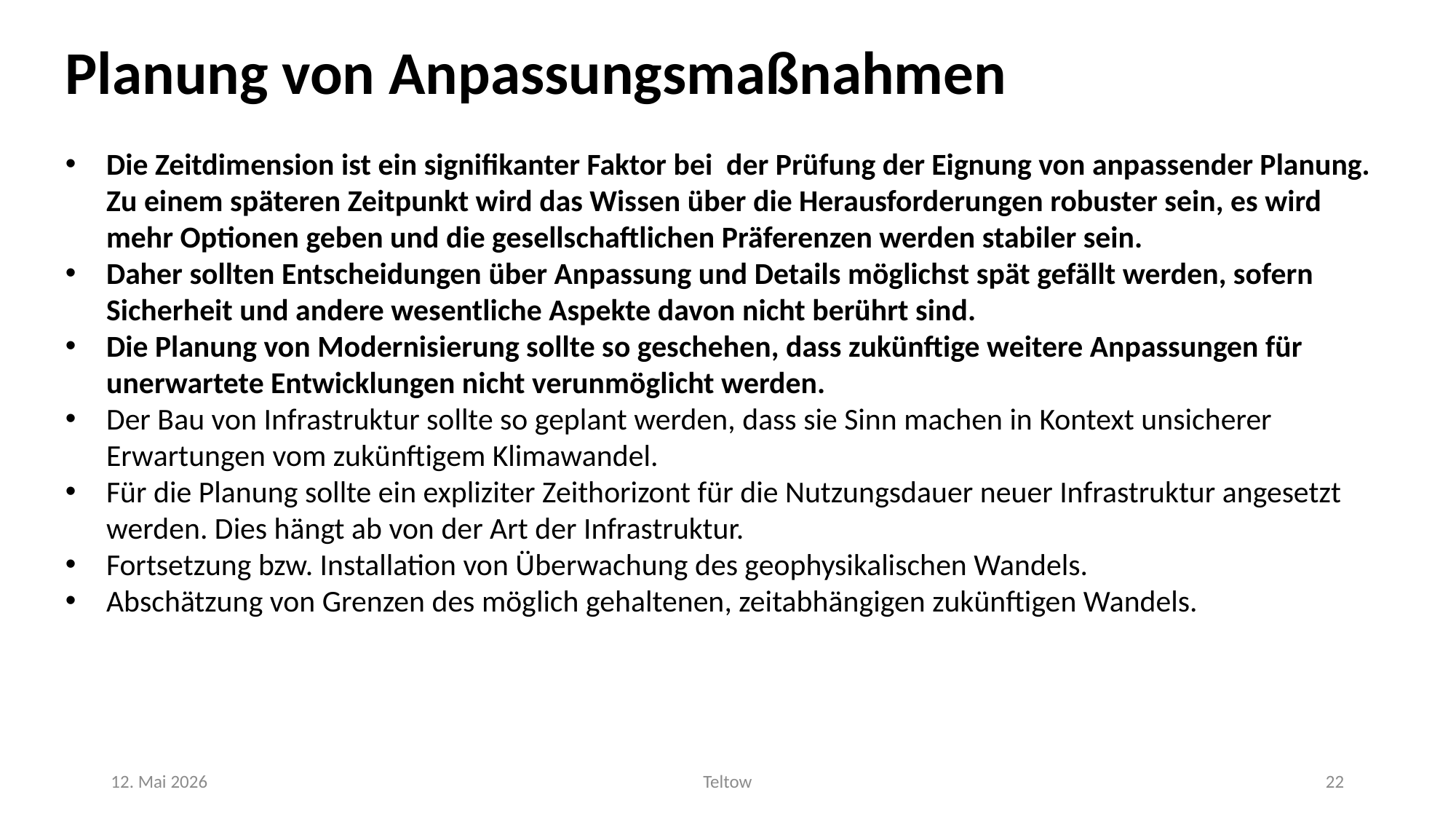

Planung von Anpassungsmaßnahmen

Die Zeitdimension ist ein signifikanter Faktor bei  der Prüfung der Eignung von anpassender Planung. Zu einem späteren Zeitpunkt wird das Wissen über die Herausforderungen robuster sein, es wird mehr Optionen geben und die gesellschaftlichen Präferenzen werden stabiler sein.
Daher sollten Entscheidungen über Anpassung und Details möglichst spät gefällt werden, sofern Sicherheit und andere wesentliche Aspekte davon nicht berührt sind.
Die Planung von Modernisierung sollte so geschehen, dass zukünftige weitere Anpassungen für unerwartete Entwicklungen nicht verunmöglicht werden.
Der Bau von Infrastruktur sollte so geplant werden, dass sie Sinn machen in Kontext unsicherer Erwartungen vom zukünftigem Klimawandel.
Für die Planung sollte ein expliziter Zeithorizont für die Nutzungsdauer neuer Infrastruktur angesetzt werden. Dies hängt ab von der Art der Infrastruktur.
Fortsetzung bzw. Installation von Überwachung des geophysikalischen Wandels.
Abschätzung von Grenzen des möglich gehaltenen, zeitabhängigen zukünftigen Wandels.
12. Mai 2026
Teltow
22